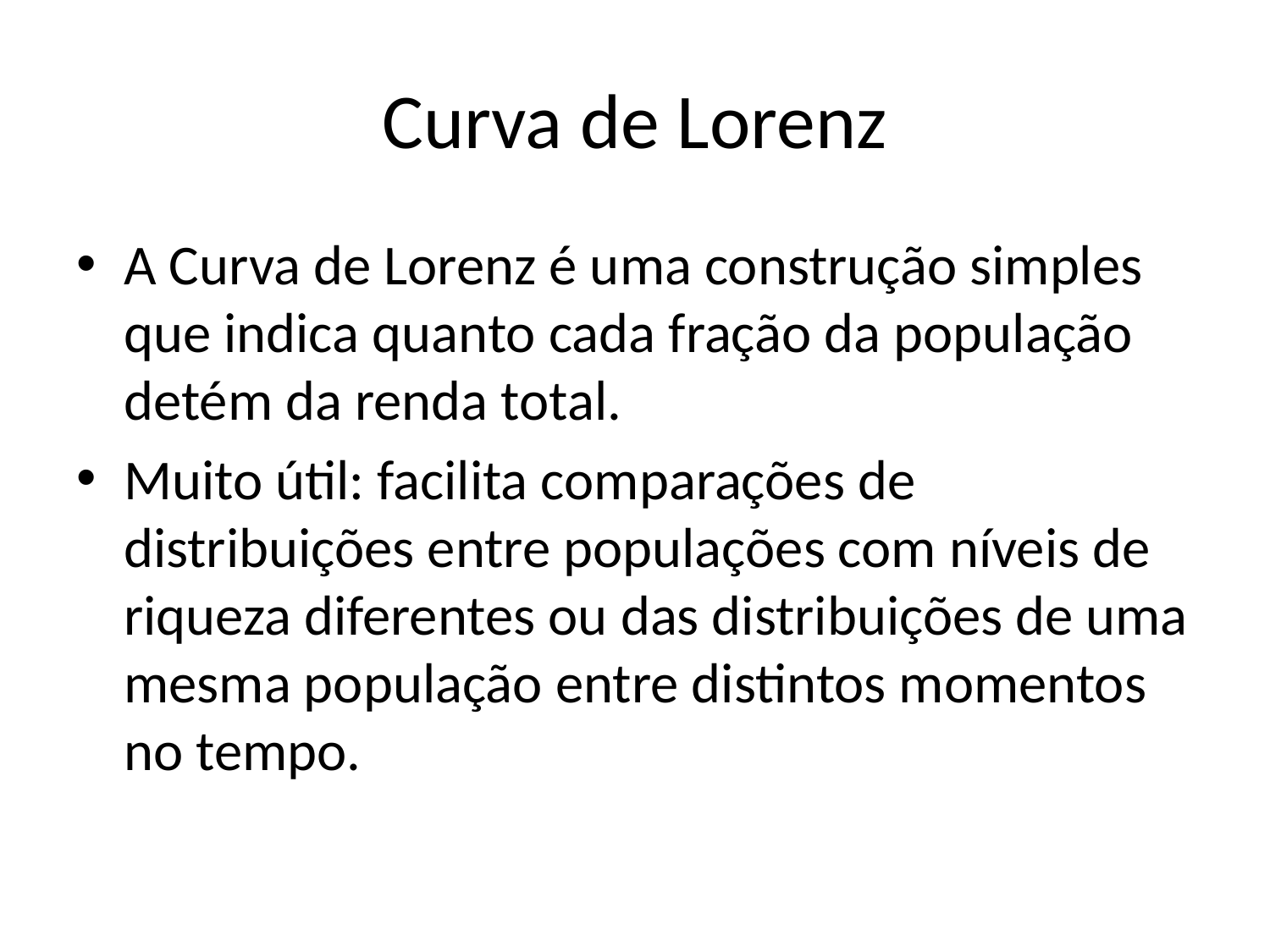

# Curva de Lorenz
A Curva de Lorenz é uma construção simples que indica quanto cada fração da população detém da renda total.
Muito útil: facilita comparações de distribuições entre populações com níveis de riqueza diferentes ou das distribuições de uma mesma população entre distintos momentos no tempo.